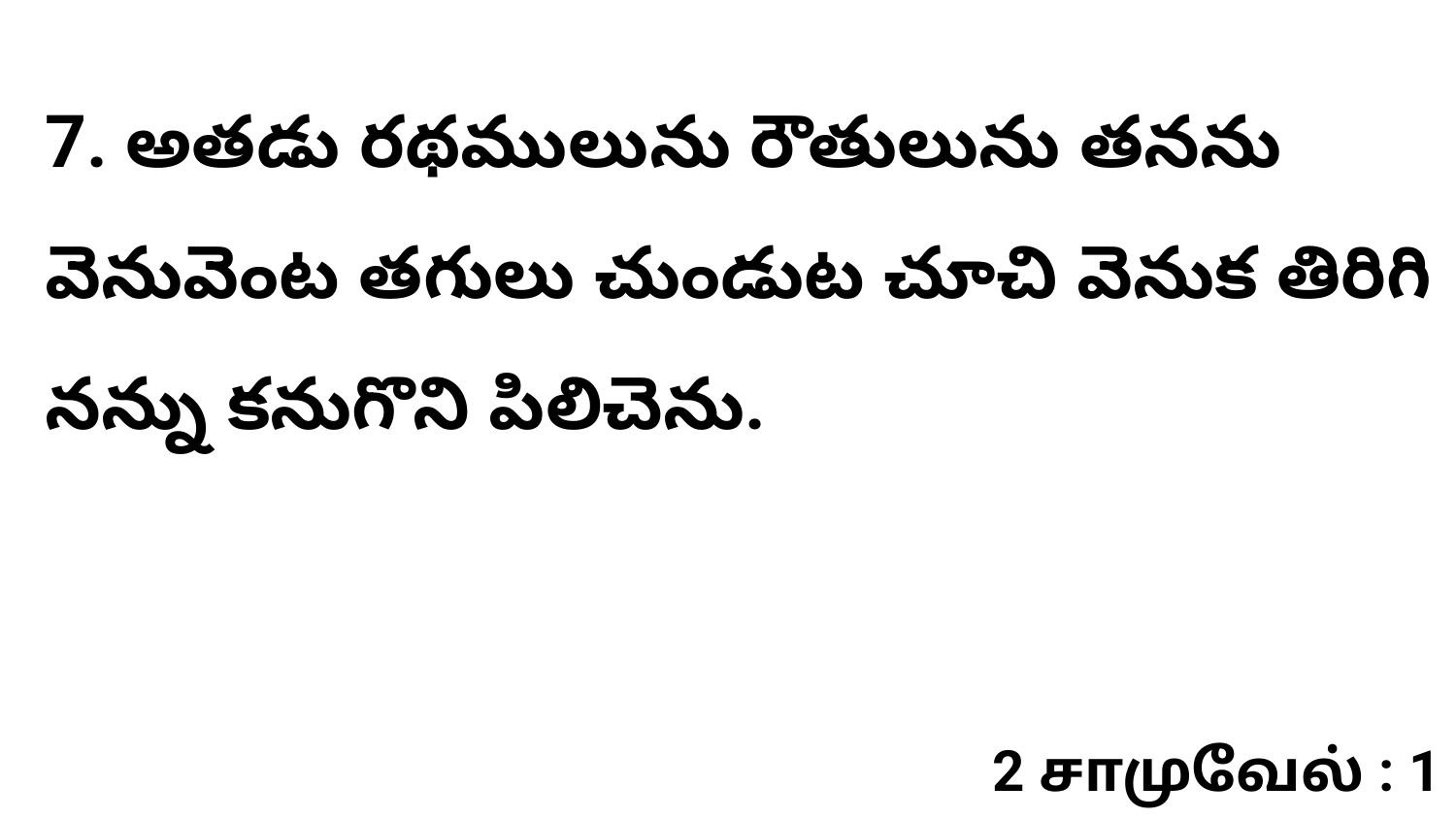

7. అతడు రథములును రౌతులును తనను వెనువెంట తగులు చుండుట చూచి వెనుక తిరిగి నన్ను కనుగొని పిలిచెను.
2 சாமுவேல் : 1